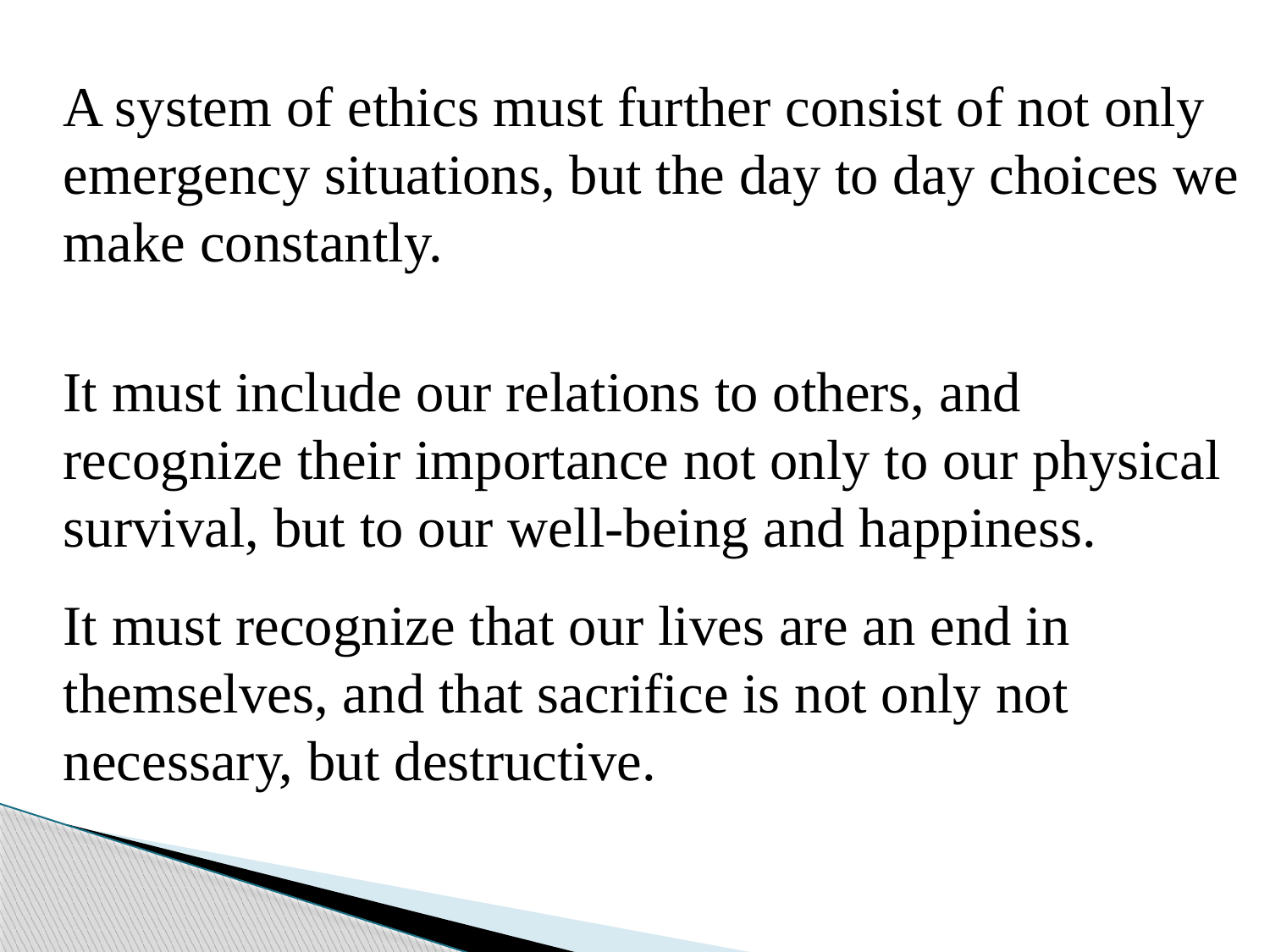

A system of ethics must further consist of not only emergency situations, but the day to day choices we make constantly.

	It must include our relations to others, and recognize their importance not only to our physical survival, but to our well-being and happiness.

	It must recognize that our lives are an end in themselves, and that sacrifice is not only not necessary, but destructive.